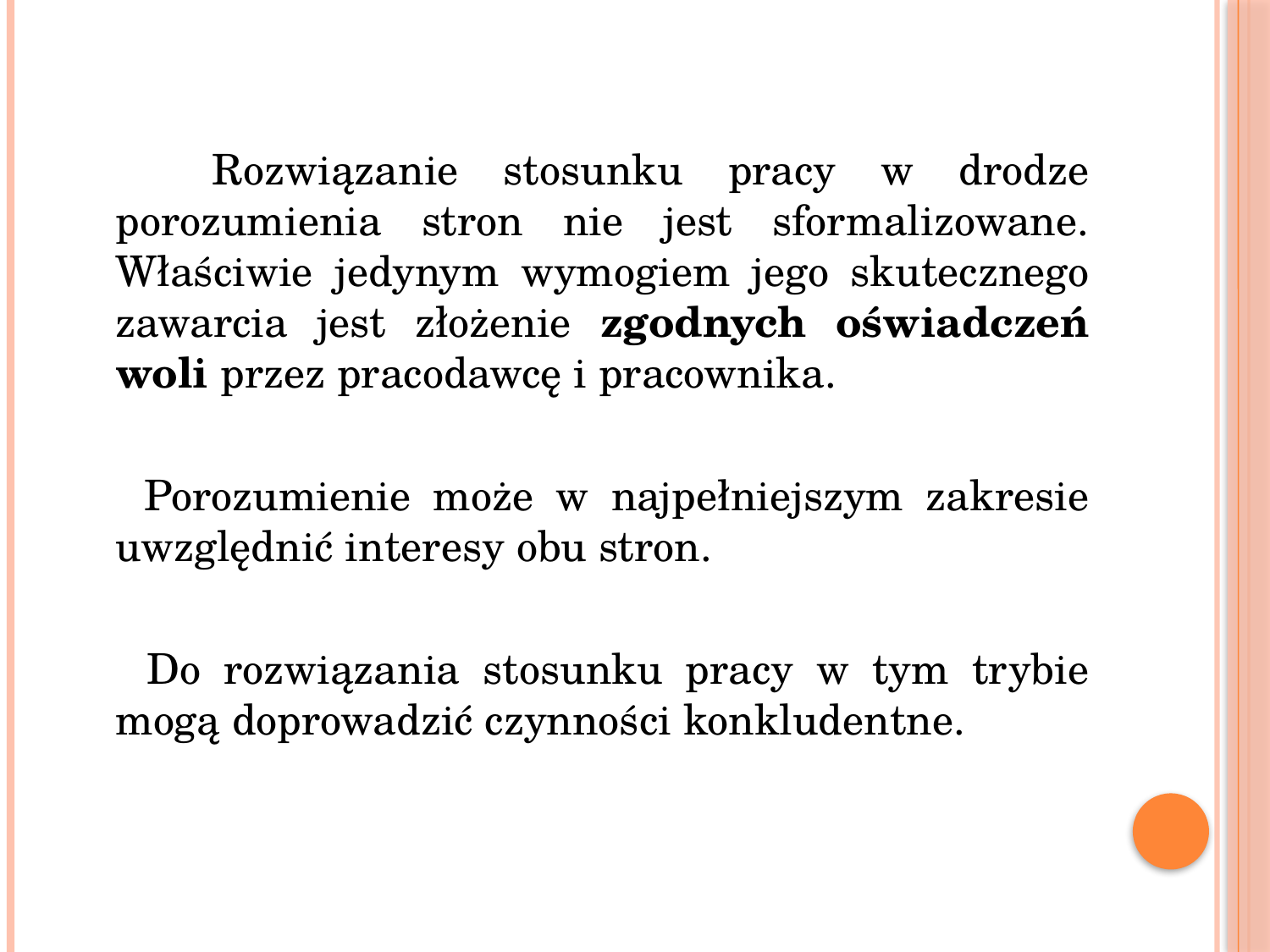

Rozwiązanie stosunku pracy w drodze porozumienia stron nie jest sformalizowane. Właściwie jedynym wymogiem jego skutecznego zawarcia jest złożenie zgodnych oświadczeń woli przez pracodawcę i pracownika.

   Porozumienie może w najpełniejszym zakresie uwzględnić interesy obu stron.

   Do rozwiązania stosunku pracy w tym trybie mogą doprowadzić czynności konkludentne.